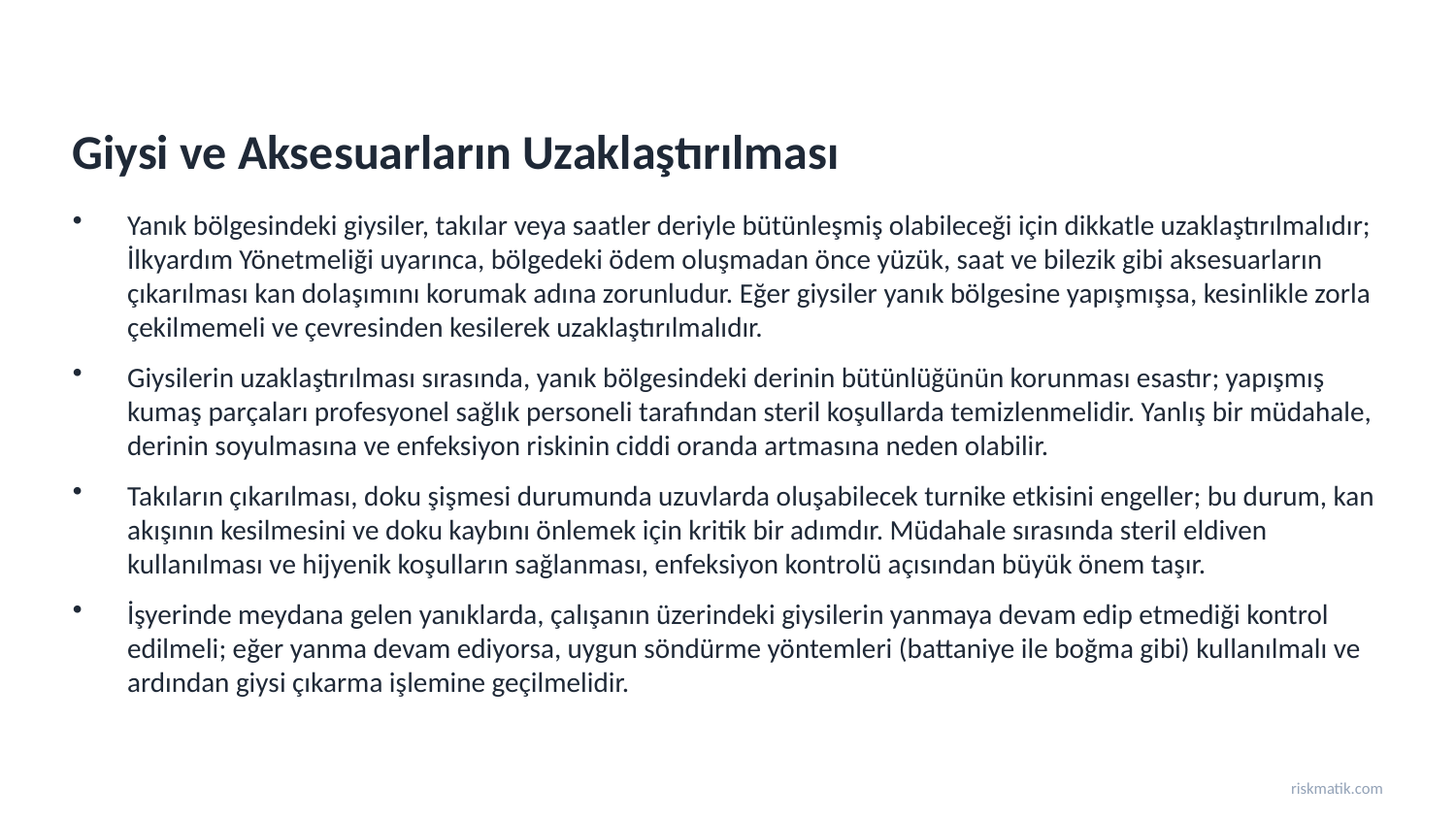

Giysi ve Aksesuarların Uzaklaştırılması
Yanık bölgesindeki giysiler, takılar veya saatler deriyle bütünleşmiş olabileceği için dikkatle uzaklaştırılmalıdır; İlkyardım Yönetmeliği uyarınca, bölgedeki ödem oluşmadan önce yüzük, saat ve bilezik gibi aksesuarların çıkarılması kan dolaşımını korumak adına zorunludur. Eğer giysiler yanık bölgesine yapışmışsa, kesinlikle zorla çekilmemeli ve çevresinden kesilerek uzaklaştırılmalıdır.
Giysilerin uzaklaştırılması sırasında, yanık bölgesindeki derinin bütünlüğünün korunması esastır; yapışmış kumaş parçaları profesyonel sağlık personeli tarafından steril koşullarda temizlenmelidir. Yanlış bir müdahale, derinin soyulmasına ve enfeksiyon riskinin ciddi oranda artmasına neden olabilir.
Takıların çıkarılması, doku şişmesi durumunda uzuvlarda oluşabilecek turnike etkisini engeller; bu durum, kan akışının kesilmesini ve doku kaybını önlemek için kritik bir adımdır. Müdahale sırasında steril eldiven kullanılması ve hijyenik koşulların sağlanması, enfeksiyon kontrolü açısından büyük önem taşır.
İşyerinde meydana gelen yanıklarda, çalışanın üzerindeki giysilerin yanmaya devam edip etmediği kontrol edilmeli; eğer yanma devam ediyorsa, uygun söndürme yöntemleri (battaniye ile boğma gibi) kullanılmalı ve ardından giysi çıkarma işlemine geçilmelidir.
riskmatik.com